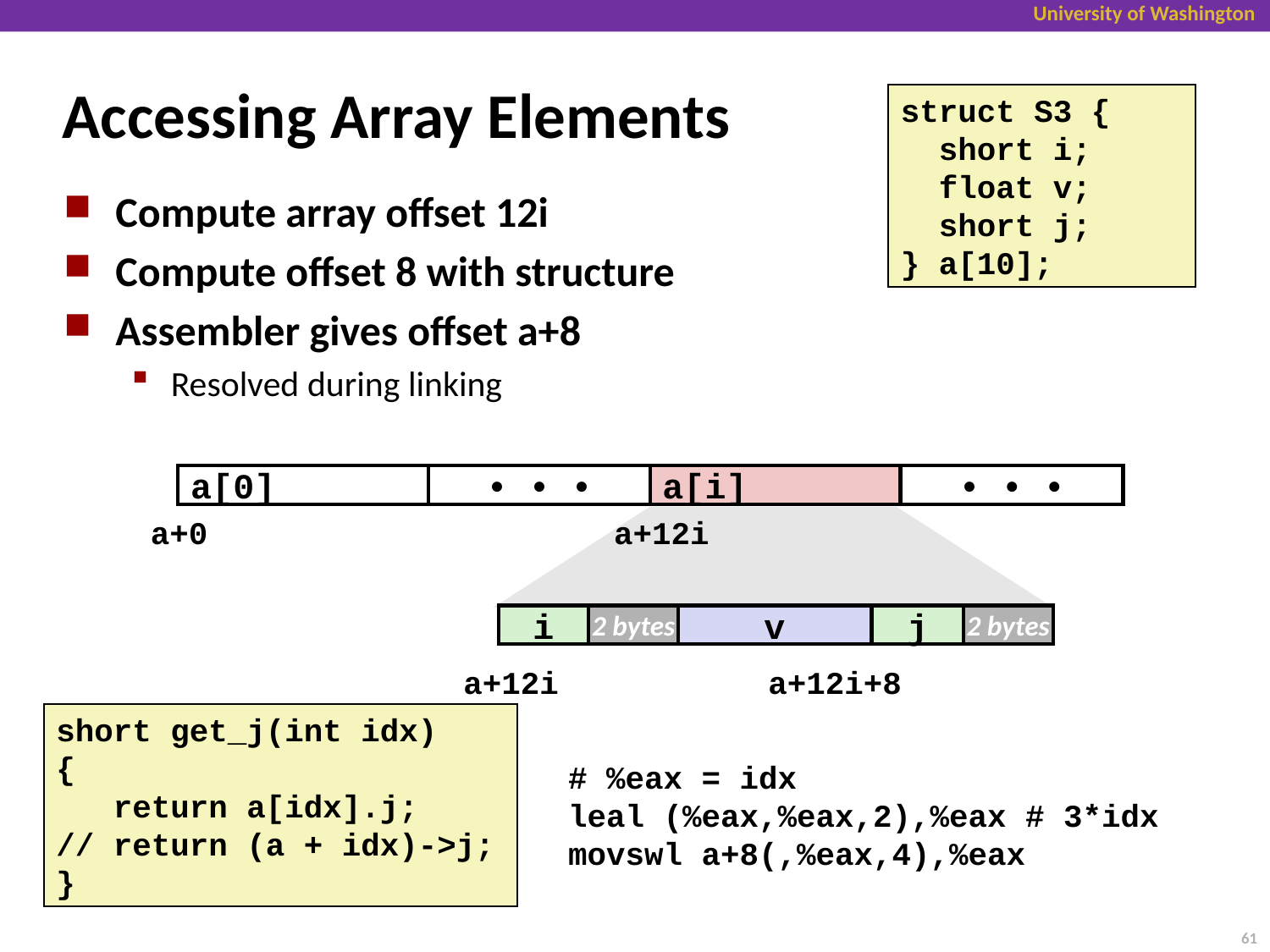

# Accessing Array Elements
struct S3 {
  short i;
  float v;
  short j;
} a[10];
Compute array offset 12i
Compute offset 8 with structure
Assembler gives offset a+8
Resolved during linking
a[0]
• • •
a[i]
• • •
a+0

a+12i
i
2 bytes
v
j
2 bytes
a+12i
a+12i+8
short get_j(int idx)
{
   return a[idx].j;
// return (a + idx)->j;
}
	# %eax = idx
	leal (%eax,%eax,2),%eax # 3*idx
	movswl a+8(,%eax,4),%eax
61